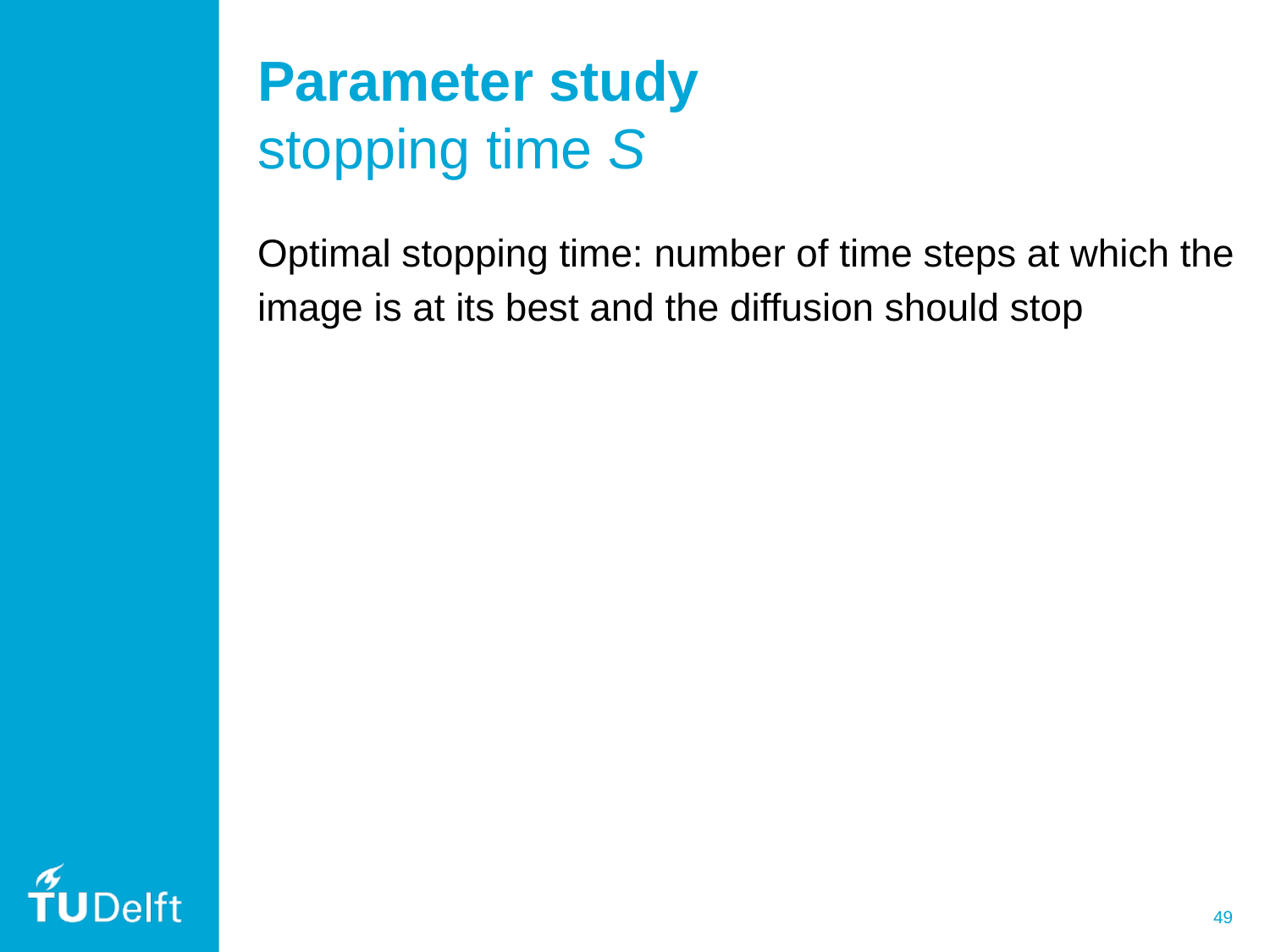

# Parameter study stopping time S
Optimal stopping time: number of time steps at which the
image is at its best and the diffusion should stop